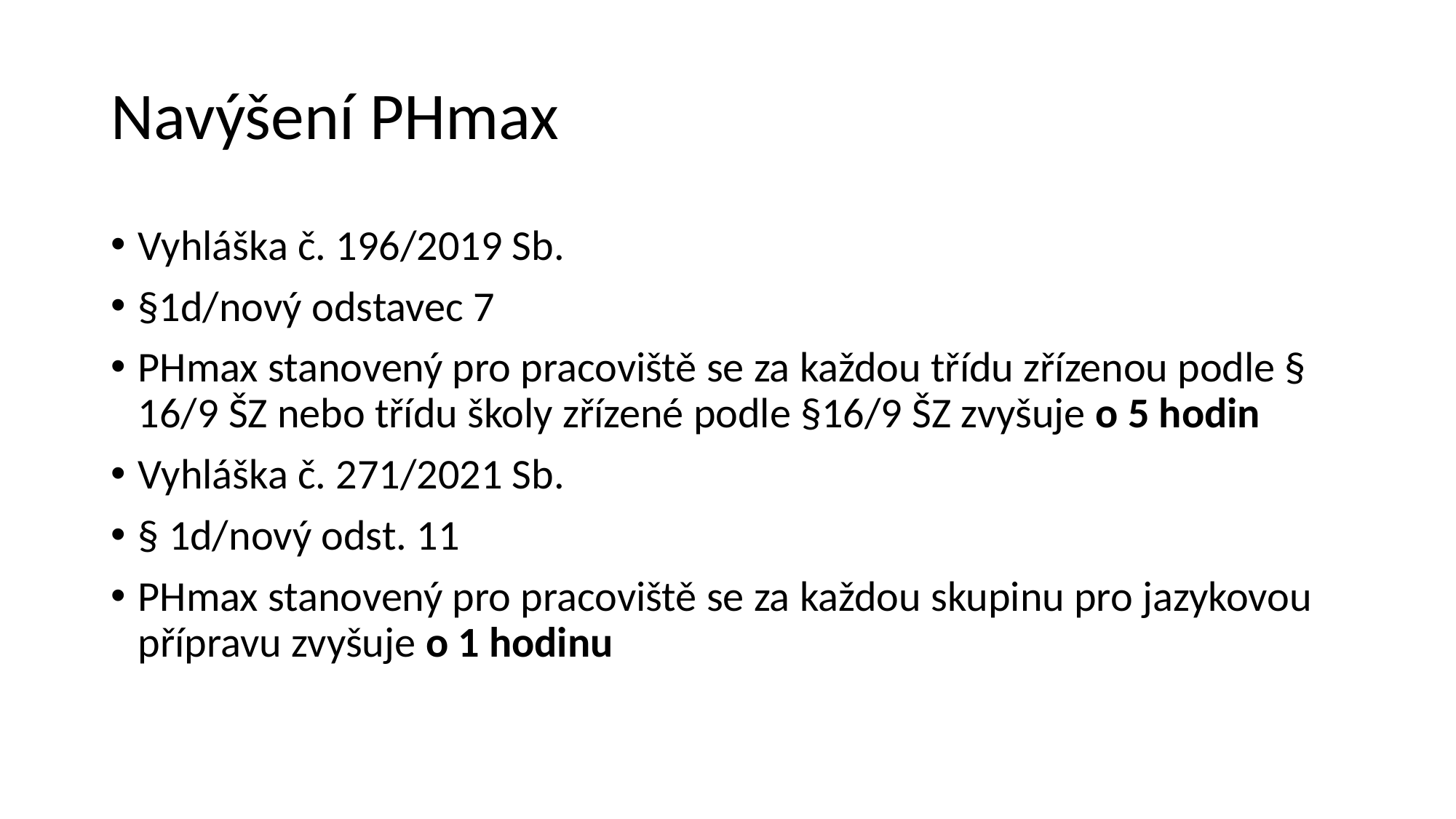

# Navýšení PHmax
Vyhláška č. 196/2019 Sb.
§1d/nový odstavec 7
PHmax stanovený pro pracoviště se za každou třídu zřízenou podle § 16/9 ŠZ nebo třídu školy zřízené podle §16/9 ŠZ zvyšuje o 5 hodin
Vyhláška č. 271/2021 Sb.
§ 1d/nový odst. 11
PHmax stanovený pro pracoviště se za každou skupinu pro jazykovou přípravu zvyšuje o 1 hodinu